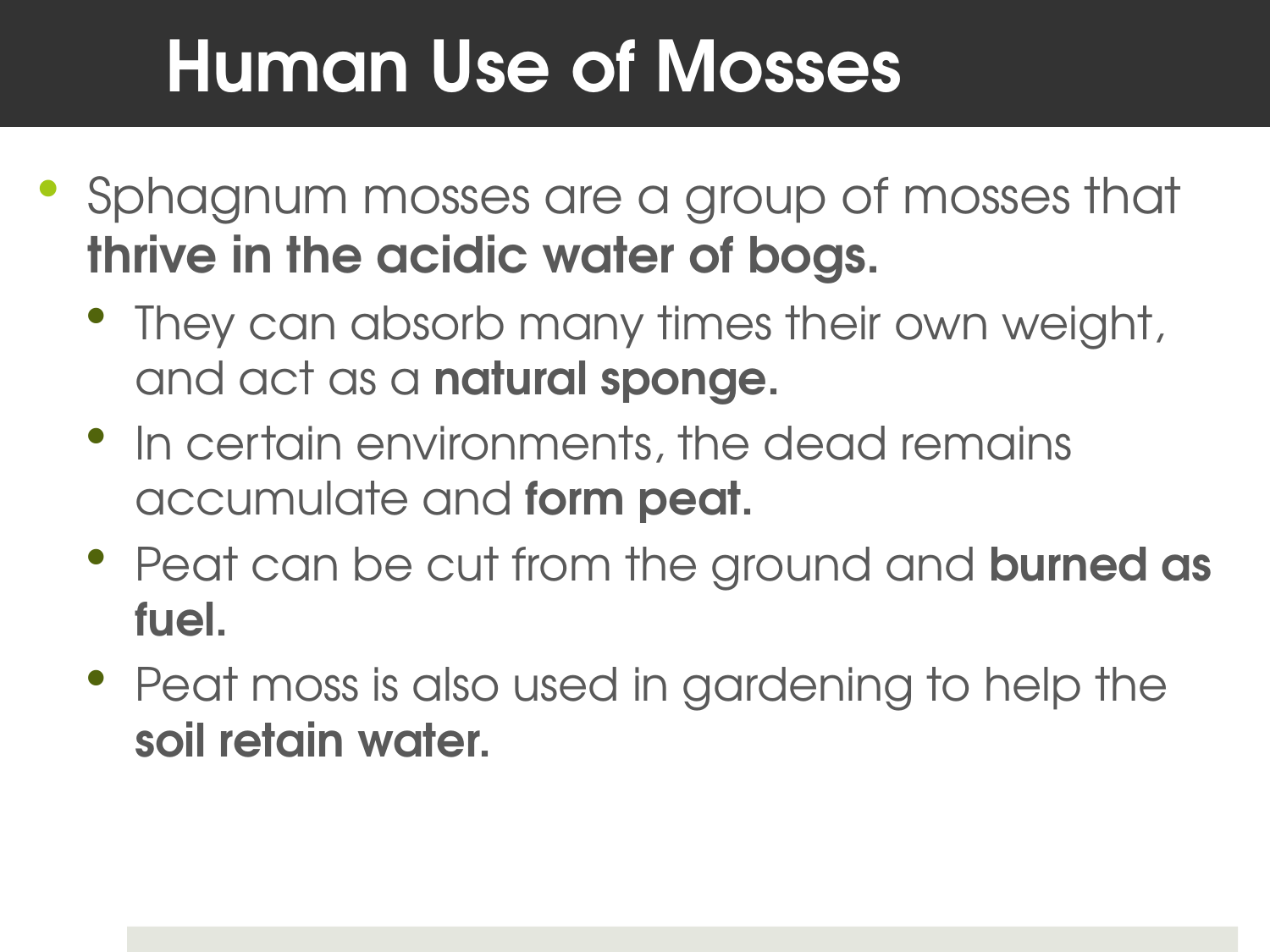

# Human Use of Mosses
Sphagnum mosses are a group of mosses that thrive in the acidic water of bogs.
They can absorb many times their own weight, and act as a natural sponge.
In certain environments, the dead remains accumulate and form peat.
Peat can be cut from the ground and burned as fuel.
Peat moss is also used in gardening to help the soil retain water.